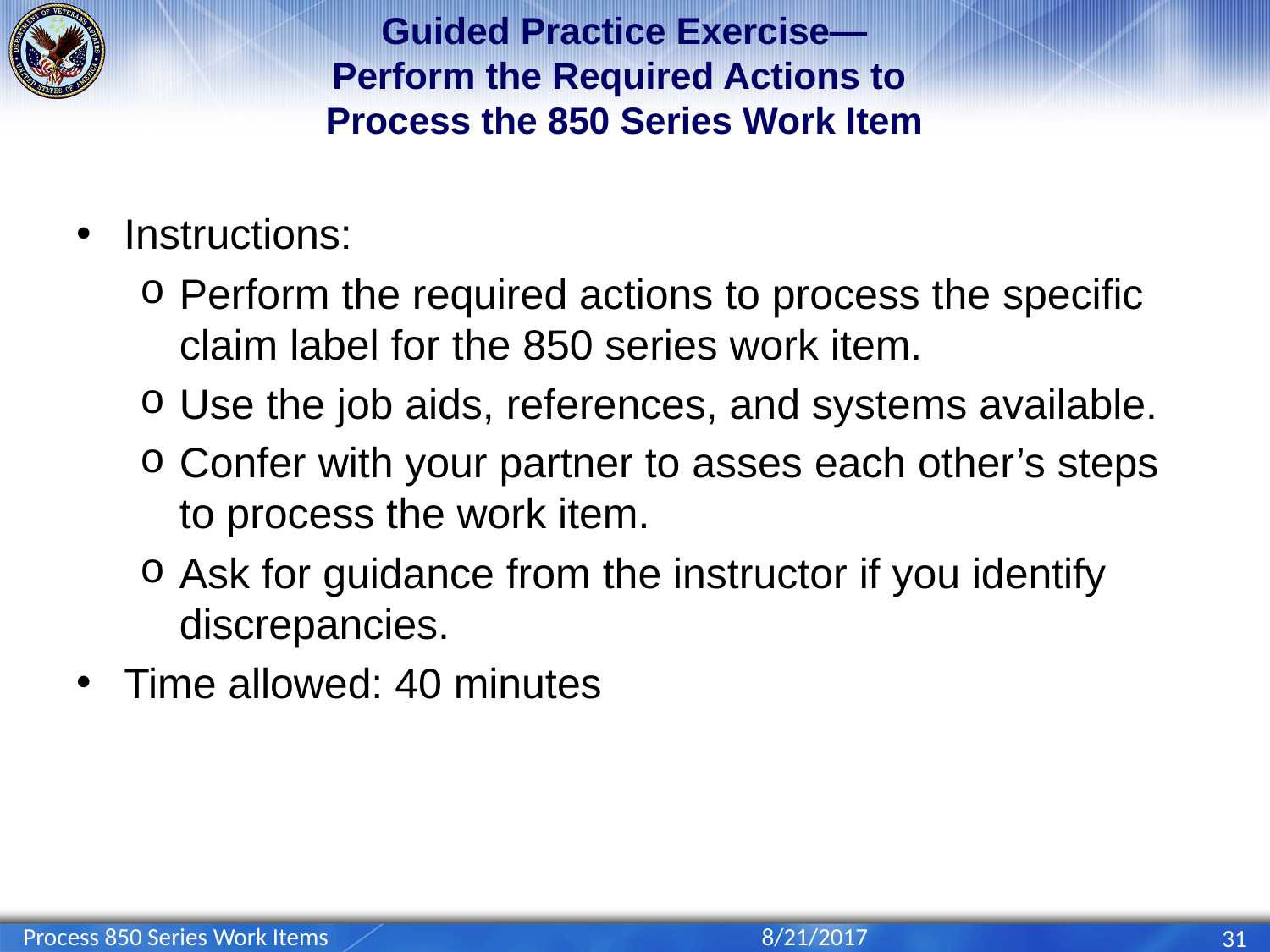

# Guided Practice Exercise— Perform the Required Actions to Process the 850 Series Work Item
Instructions:
Perform the required actions to process the specific claim label for the 850 series work item.
Use the job aids, references, and systems available.
Confer with your partner to asses each other’s steps to process the work item.
Ask for guidance from the instructor if you identify discrepancies.
Time allowed: 40 minutes
Process 850 Series Work Items
8/21/2017
31